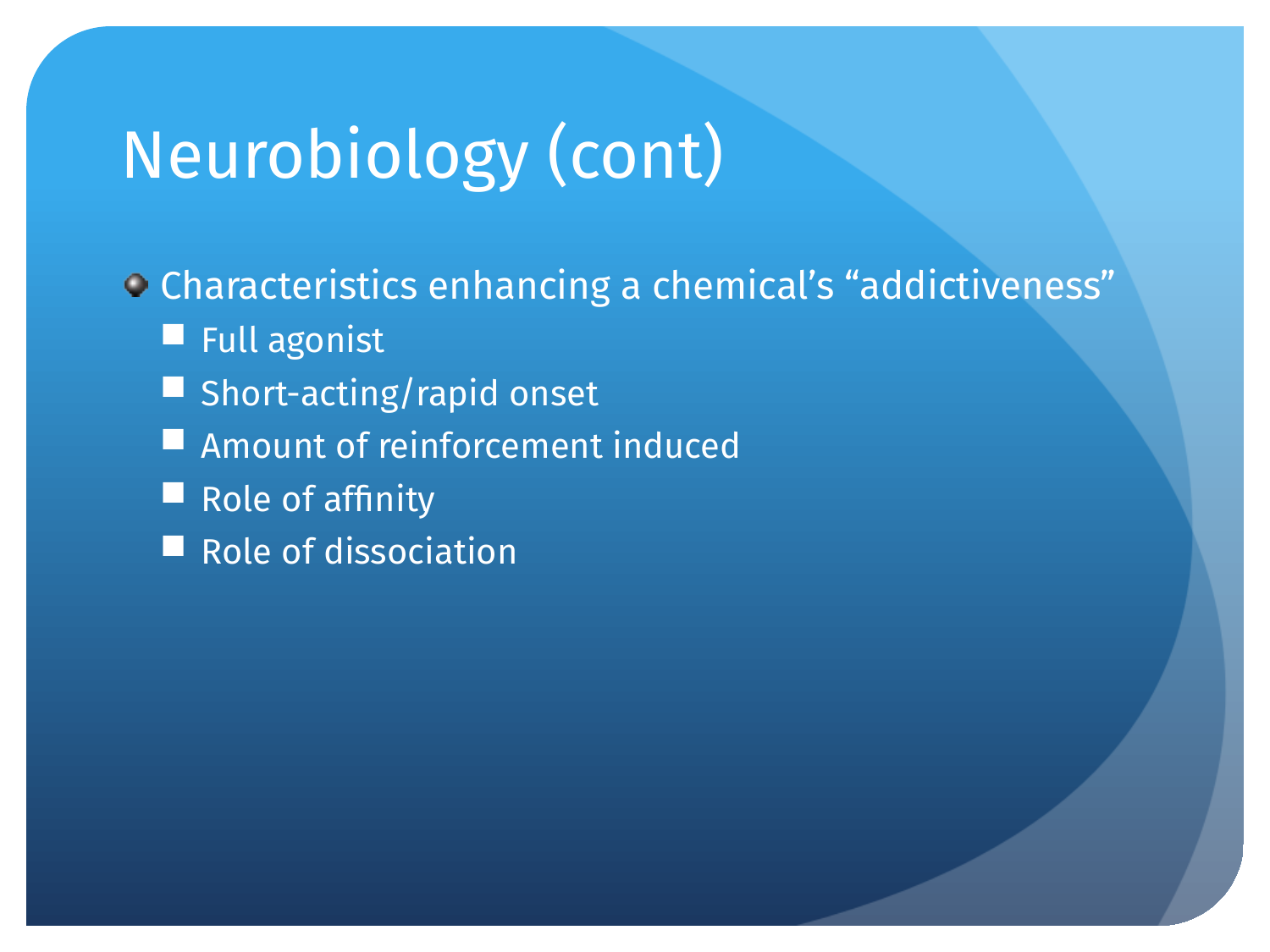

# Neurobiology (cont)
Characteristics enhancing a chemical’s “addictiveness”
Full agonist
Short-acting/rapid onset
Amount of reinforcement induced
Role of affinity
Role of dissociation